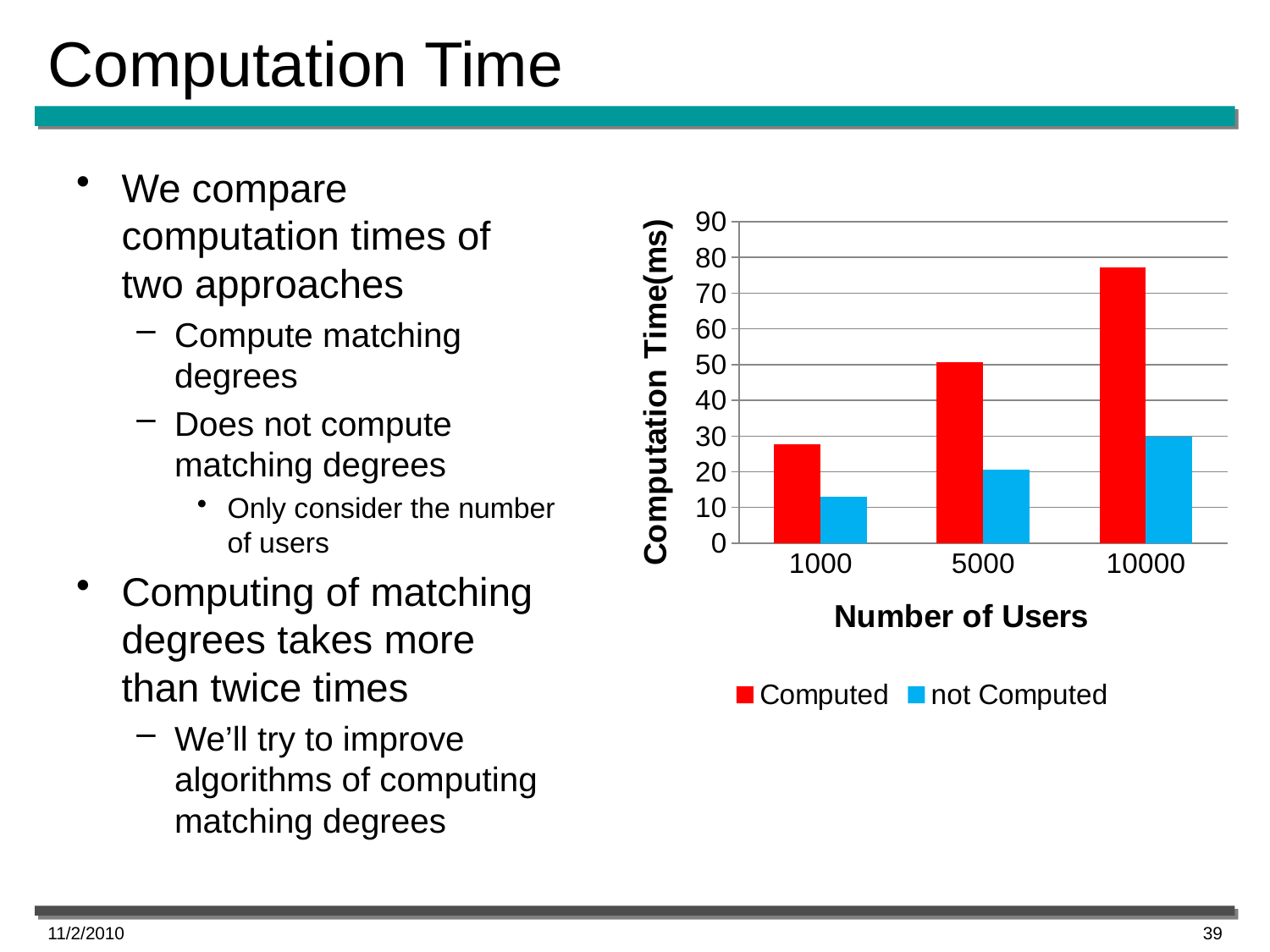

# Computation Time
We compare computation times of two approaches
Compute matching degrees
Does not compute matching degrees
Only consider the number of users
Computing of matching degrees takes more than twice times
We’ll try to improve algorithms of computing matching degrees

### Chart

| Category |  |  |
|---|---|---|
| 1000 | 27.769749999999966 | 13.07025 |
| 5000 | 50.76525000000003 | 20.670999999999996 |
| 10000 | 77.32174999999998 | 29.871750000000016 |
11/2/2010
39